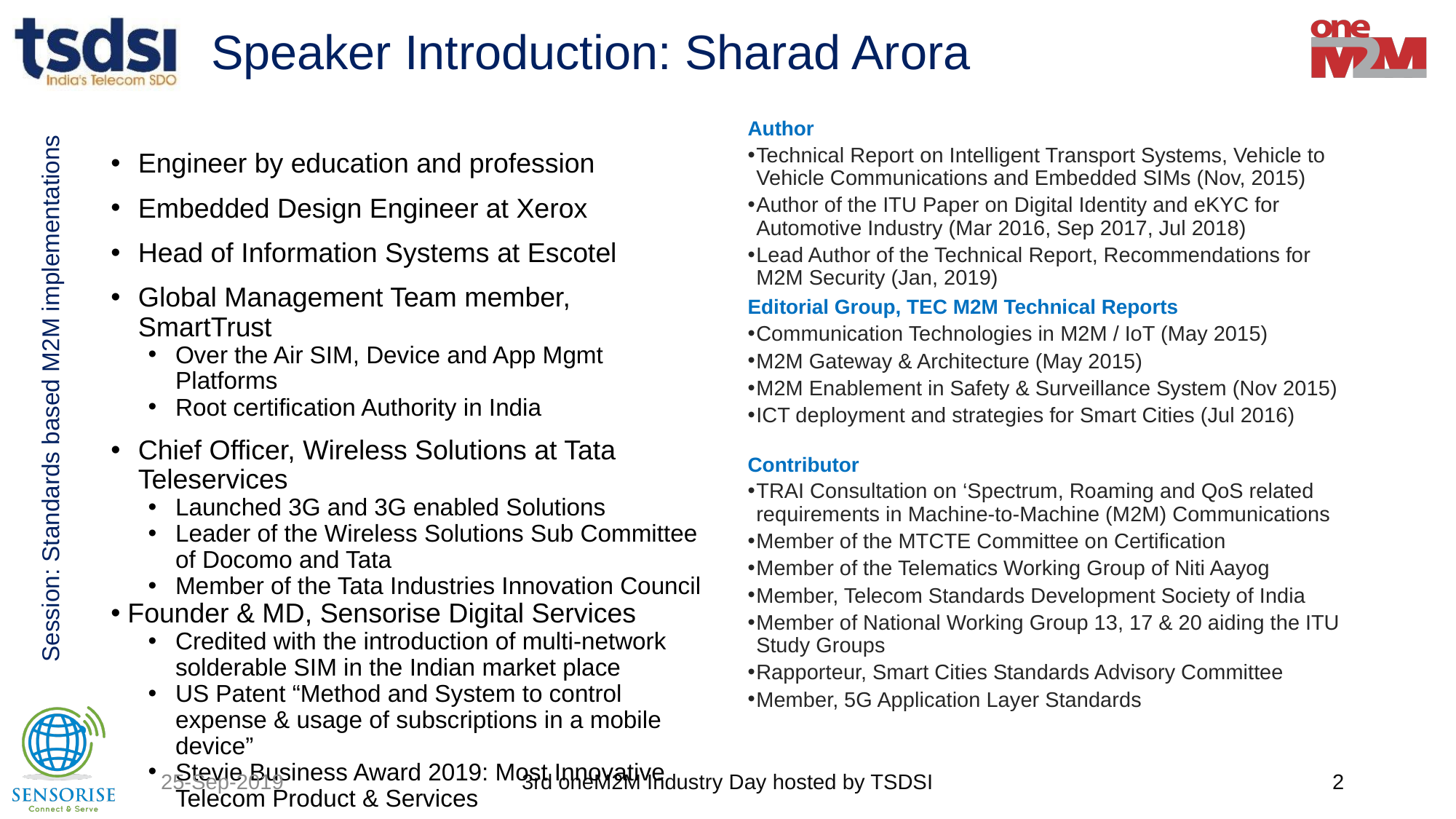

# Speaker Introduction: Sharad Arora
Author
Technical Report on Intelligent Transport Systems, Vehicle to Vehicle Communications and Embedded SIMs (Nov, 2015)
Author of the ITU Paper on Digital Identity and eKYC for Automotive Industry (Mar 2016, Sep 2017, Jul 2018)
Lead Author of the Technical Report, Recommendations for M2M Security (Jan, 2019)
Editorial Group, TEC M2M Technical Reports
Communication Technologies in M2M / IoT (May 2015)
M2M Gateway & Architecture (May 2015)
M2M Enablement in Safety & Surveillance System (Nov 2015)
ICT deployment and strategies for Smart Cities (Jul 2016)

Contributor
TRAI Consultation on ‘Spectrum, Roaming and QoS related requirements in Machine-to-Machine (M2M) Communications
Member of the MTCTE Committee on Certification
Member of the Telematics Working Group of Niti Aayog
Member, Telecom Standards Development Society of India
Member of National Working Group 13, 17 & 20 aiding the ITU Study Groups
Rapporteur, Smart Cities Standards Advisory Committee
Member, 5G Application Layer Standards

Engineer by education and profession
Embedded Design Engineer at Xerox
Head of Information Systems at Escotel
Global Management Team member, SmartTrust
Over the Air SIM, Device and App Mgmt Platforms
Root certification Authority in India
Chief Officer, Wireless Solutions at Tata Teleservices
Launched 3G and 3G enabled Solutions
Leader of the Wireless Solutions Sub Committee of Docomo and Tata
Member of the Tata Industries Innovation Council
Founder & MD, Sensorise Digital Services
Credited with the introduction of multi-network solderable SIM in the Indian market place
US Patent “Method and System to control expense & usage of subscriptions in a mobile device”
Stevie Business Award 2019: Most Innovative Telecom Product & Services

25-Sep-2019
3rd oneM2M Industry Day hosted by TSDSI
2